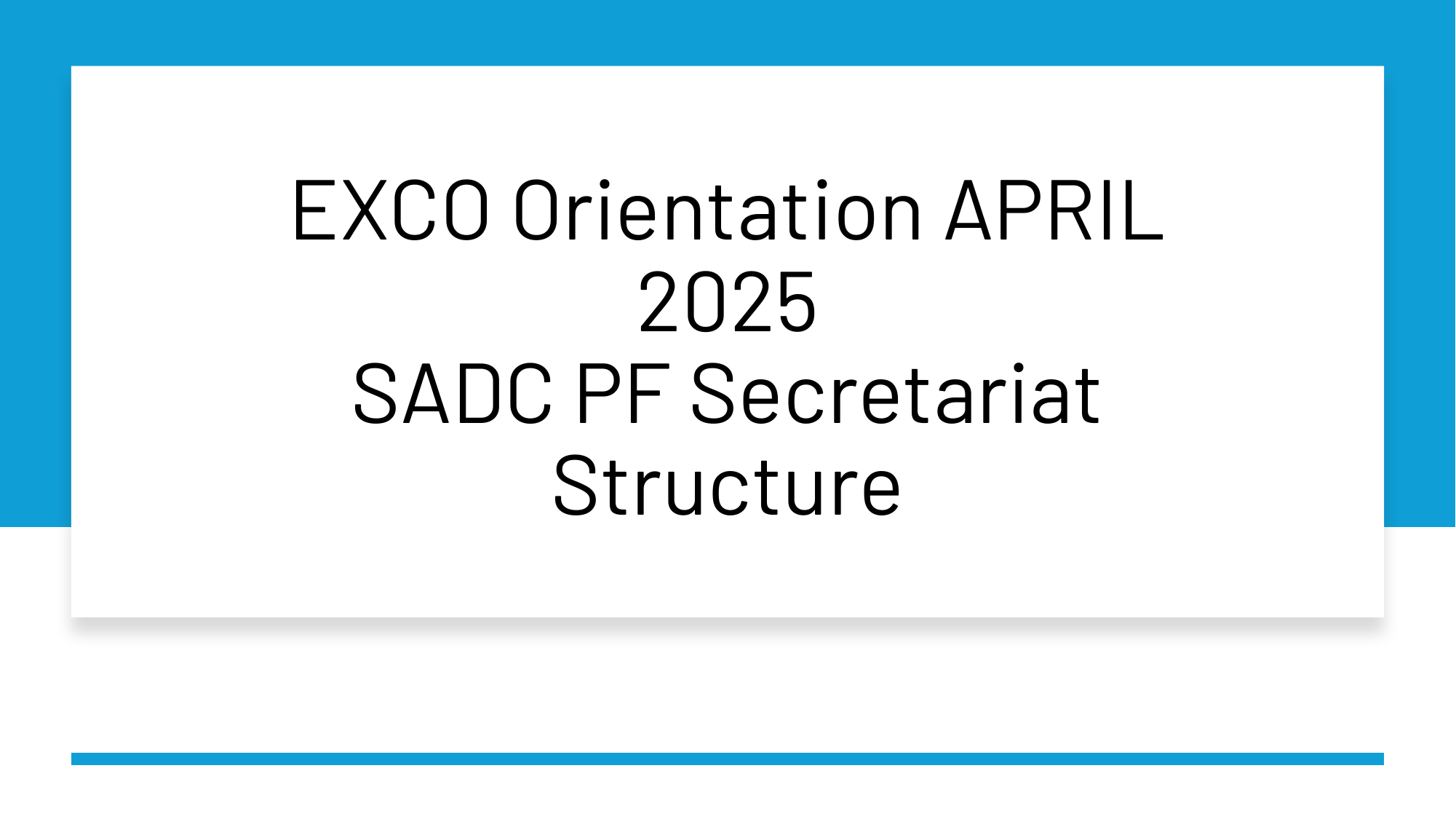

# EXCO Orientation APRIL 2025 SADC PF Secretariat Structure